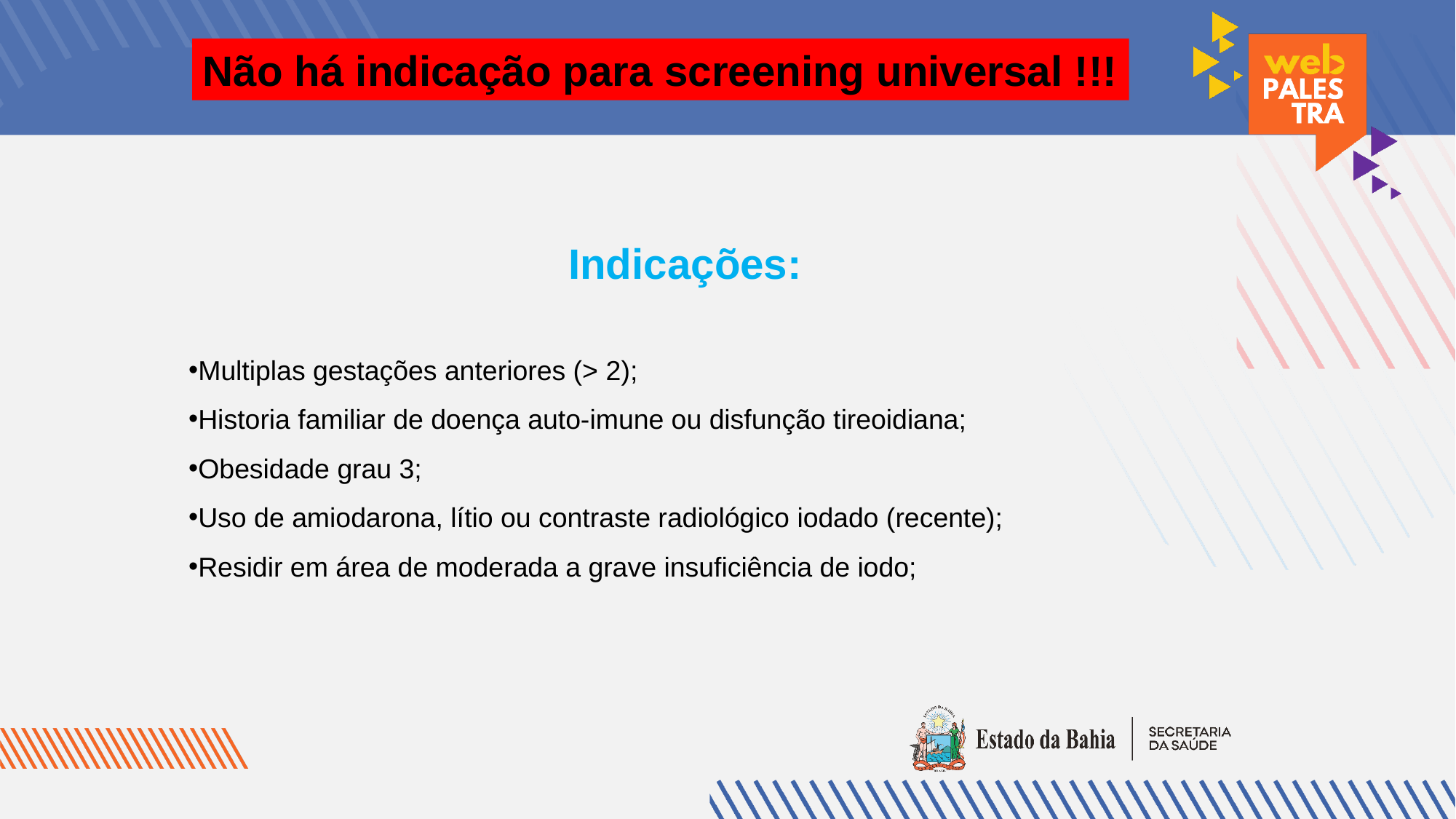

#
Não há indicação para screening universal !!!
Indicações:

Multiplas gestações anteriores (> 2);
Historia familiar de doença auto-imune ou disfunção tireoidiana;
Obesidade grau 3;
Uso de amiodarona, lítio ou contraste radiológico iodado (recente);
Residir em área de moderada a grave insuficiência de iodo;